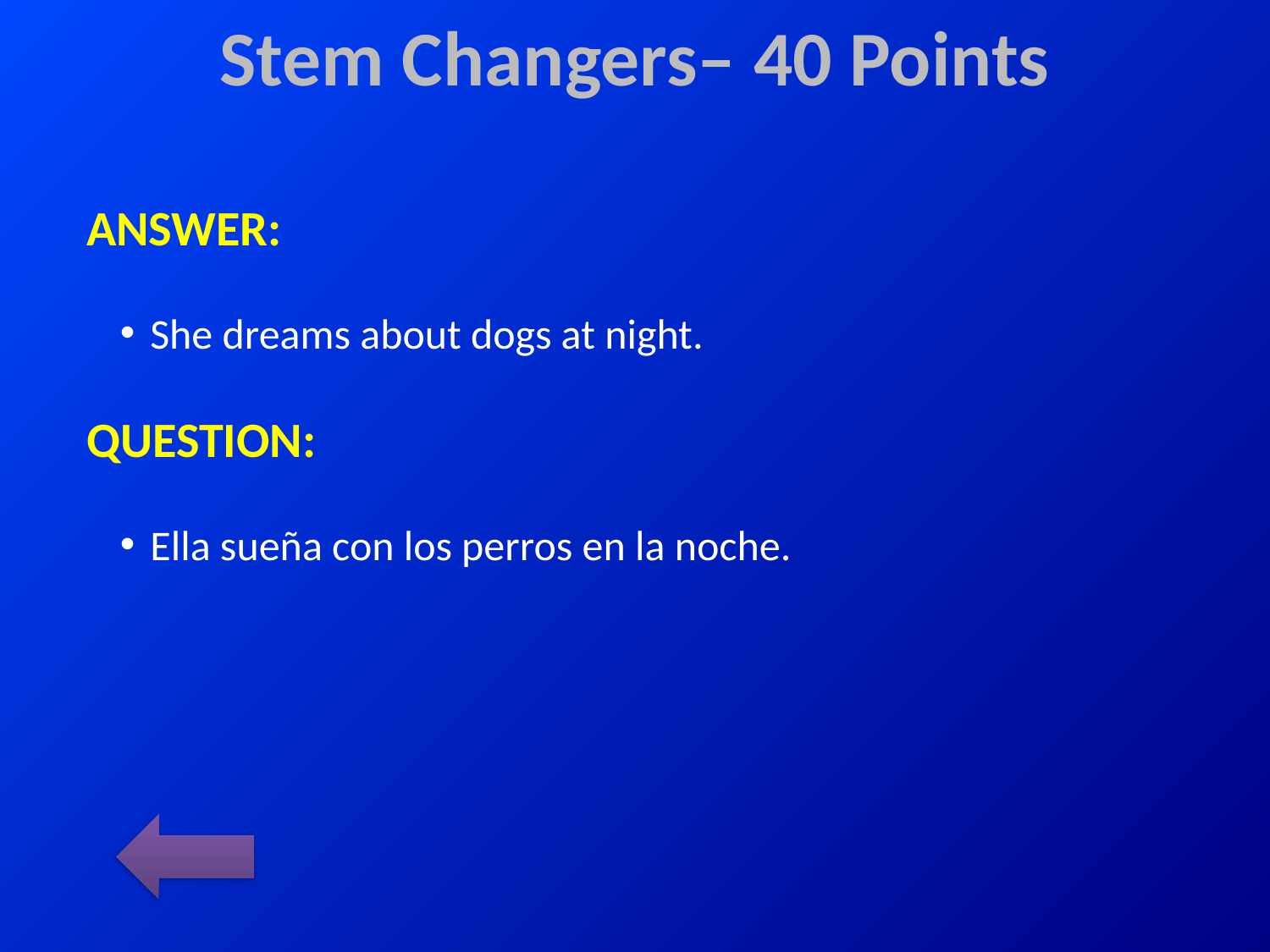

# Stem Changers– 40 Points
ANSWER:

She dreams about dogs at night.

QUESTION:

Ella sueña con los perros en la noche.